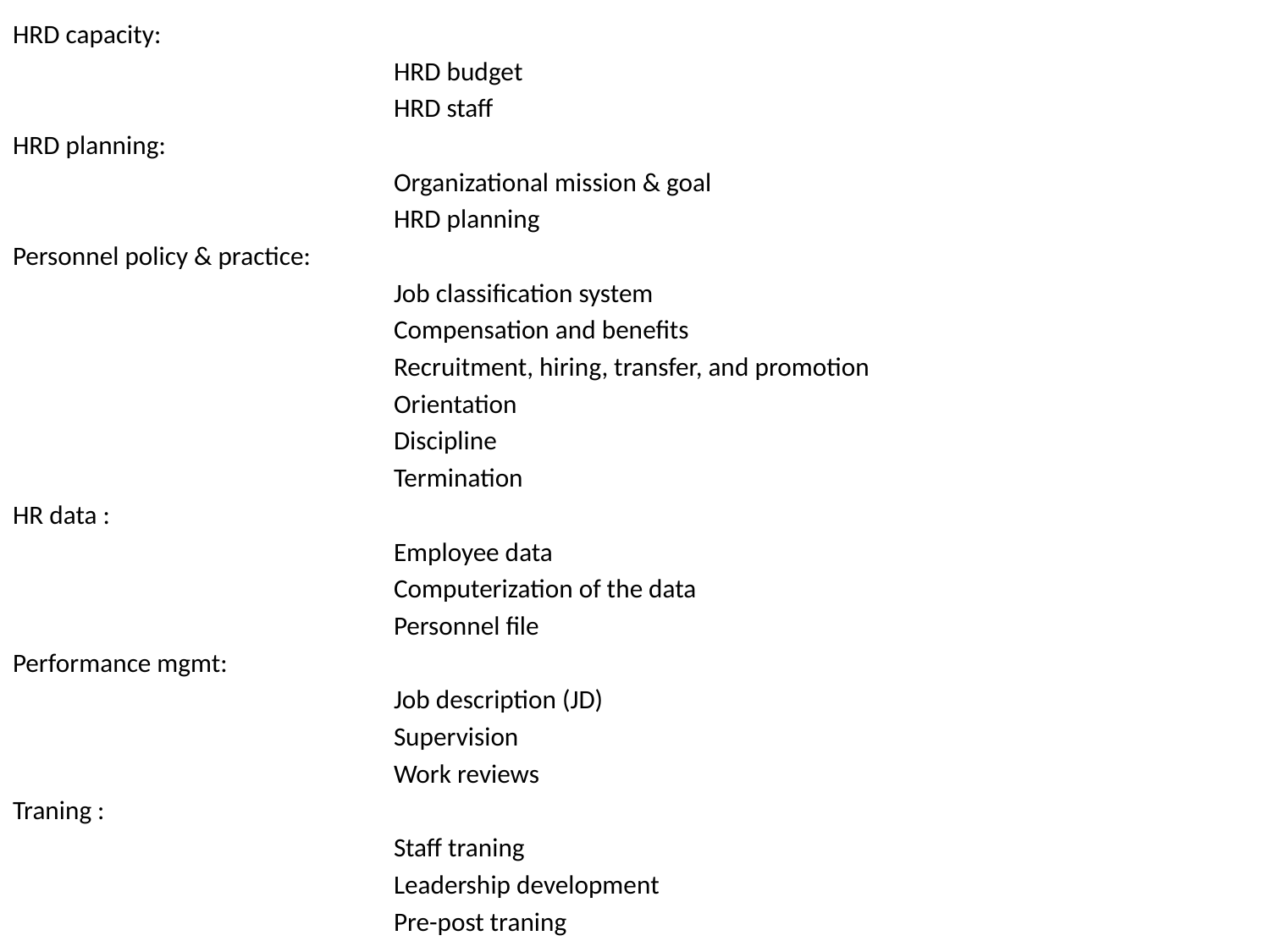

HRD capacity:
			HRD budget
			HRD staff
HRD planning:
			Organizational mission & goal
			HRD planning
Personnel policy & practice:
			Job classification system
			Compensation and benefits
			Recruitment, hiring, transfer, and promotion
			Orientation
			Discipline
			Termination
HR data :
			Employee data
			Computerization of the data
			Personnel file
Performance mgmt:
			Job description (JD)
			Supervision
			Work reviews
Traning :
			Staff traning
			Leadership development
			Pre-post traning